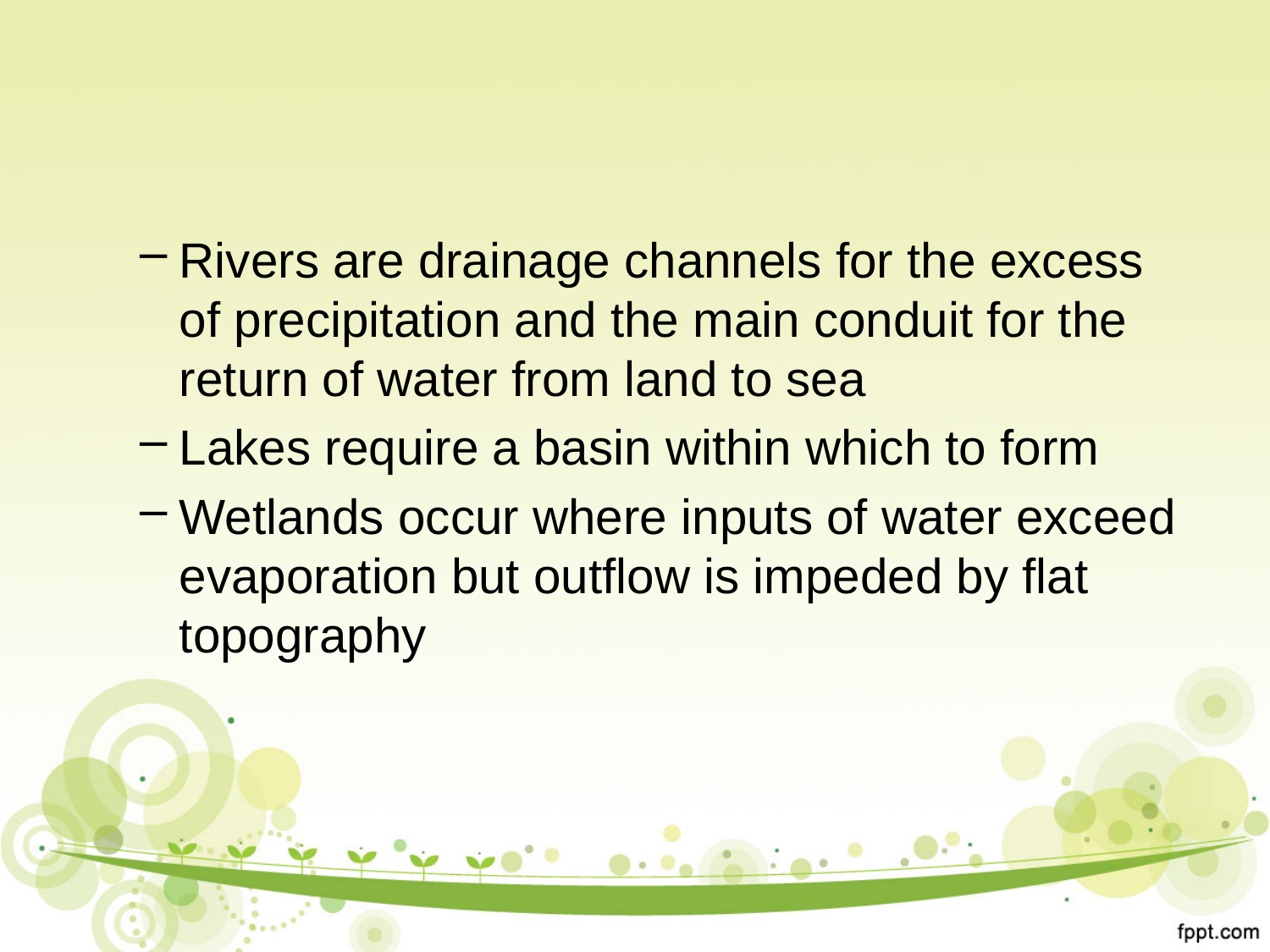

#
Rivers are drainage channels for the excess of precipitation and the main conduit for the return of water from land to sea
Lakes require a basin within which to form
Wetlands occur where inputs of water exceed evaporation but outflow is impeded by flat topography